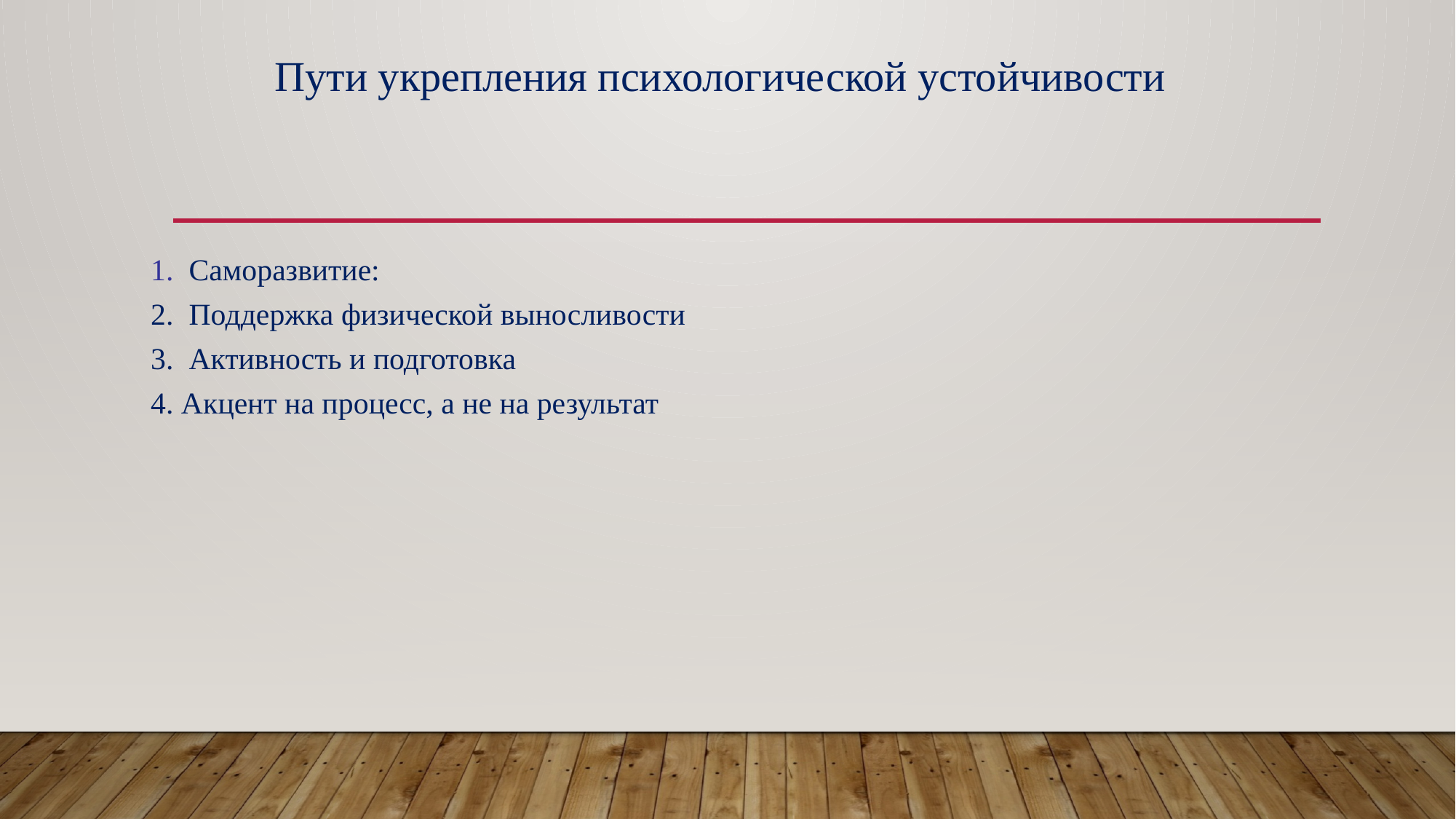

# Пути укрепления психологической устойчивости
1.  Саморазвитие:
2.  Поддержка физической выносливости
3.  Активность и подготовка
4. Акцент на процесс, а не на результат